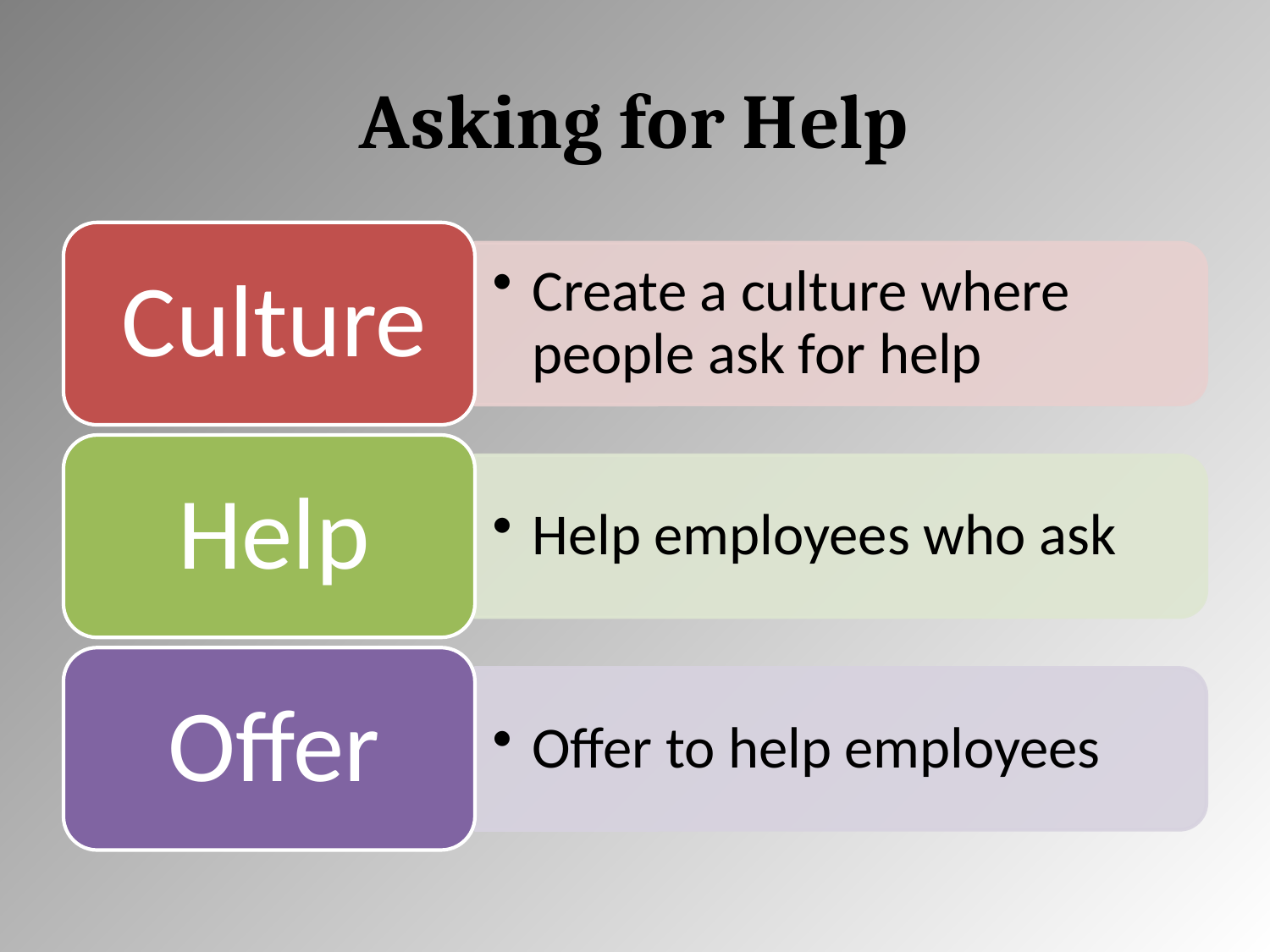

# Asking for Help
Create a culture where people ask for help
Culture
Help employees who ask
Help
Offer to help employees
Offer